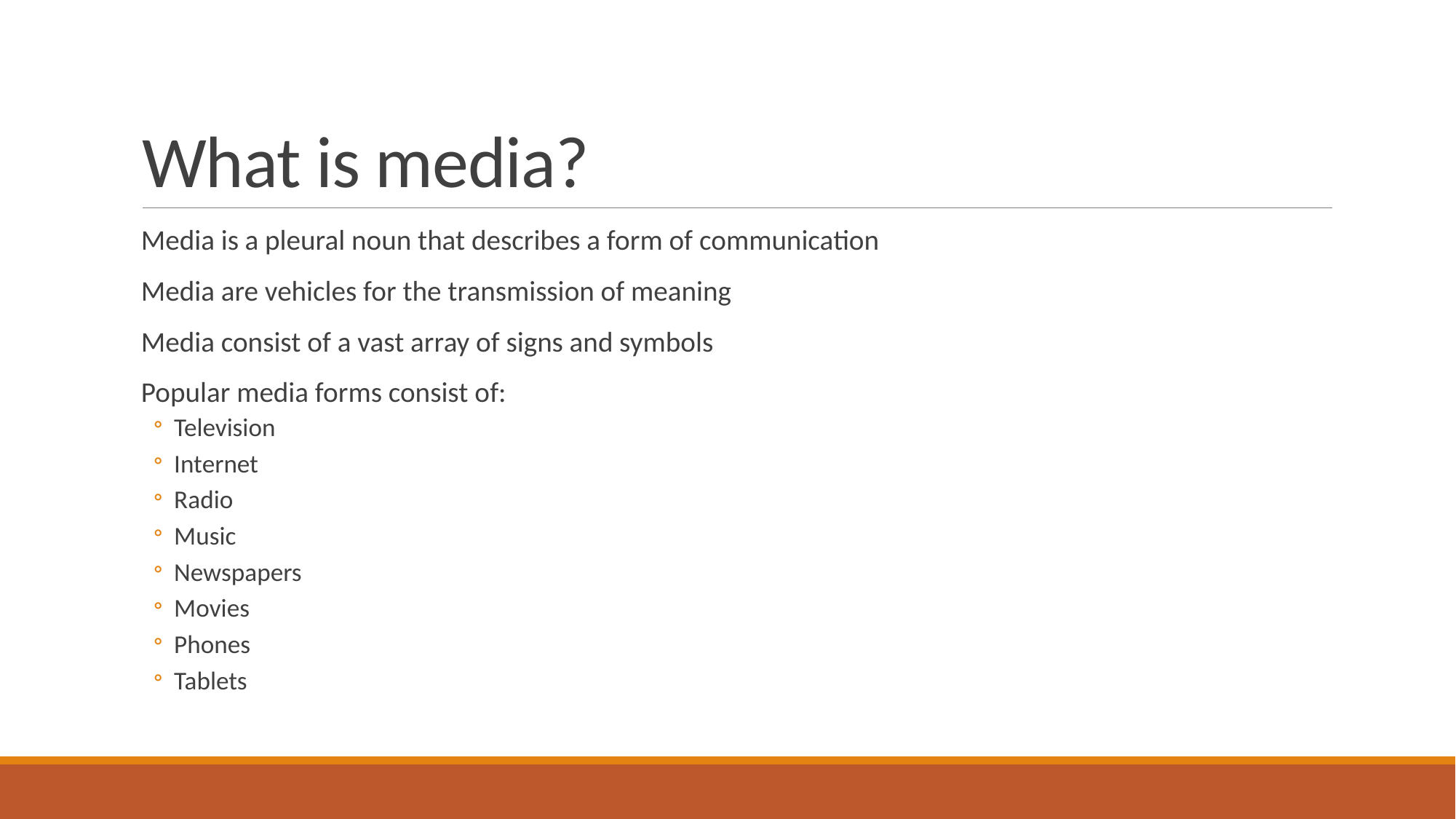

# What is media?
Media is a pleural noun that describes a form of communication
Media are vehicles for the transmission of meaning
Media consist of a vast array of signs and symbols
Popular media forms consist of:
Television
Internet
Radio
Music
Newspapers
Movies
Phones
Tablets